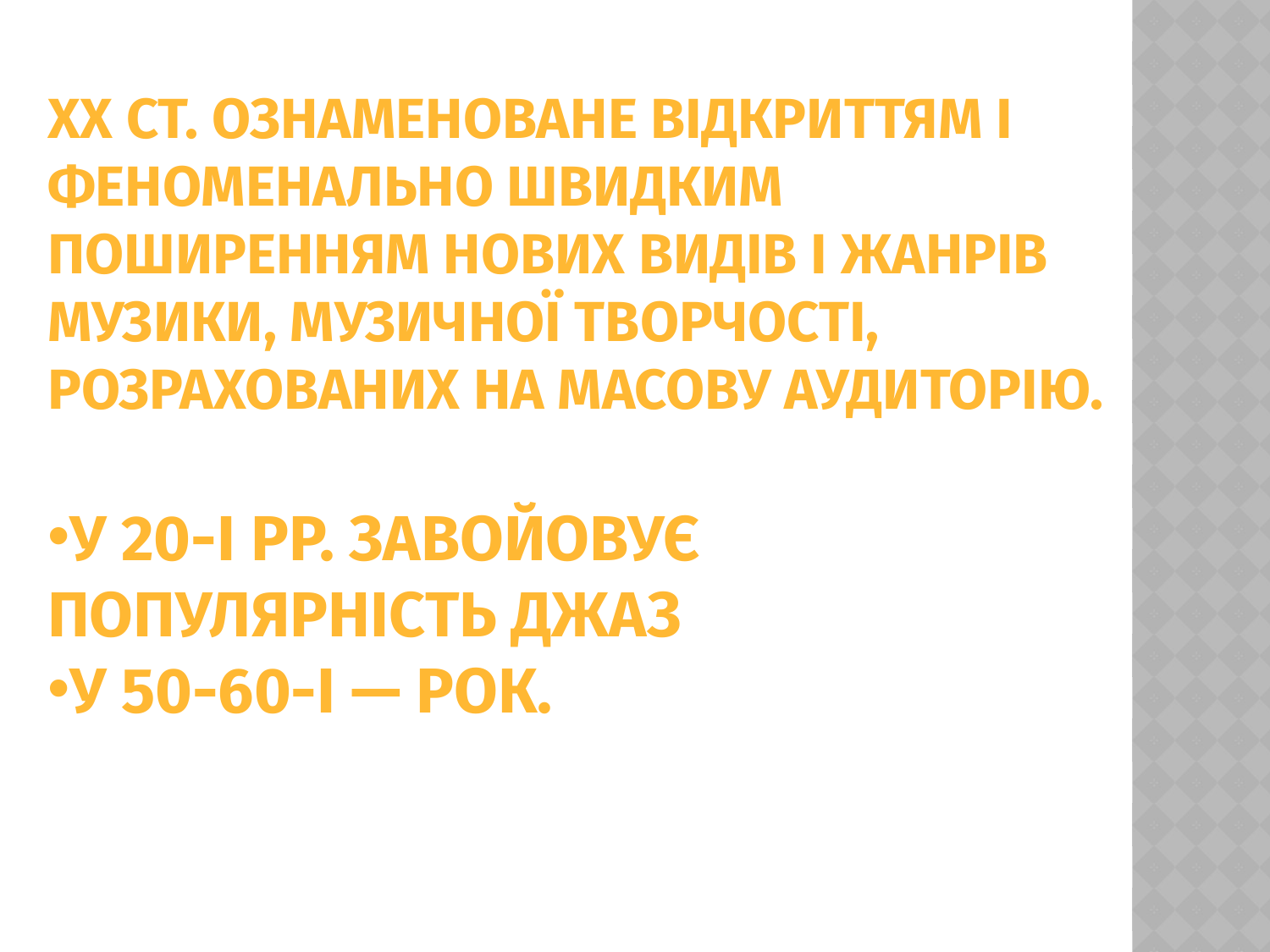

ХХ ст. ознаменоване відкриттям і феноменально швидким поширенням нових видів і жанрів музики, музичної творчості, розрахованих на масову аудиторію.

У 20-і рр. завойовує популярність джаз
У 50-60-і — рок.